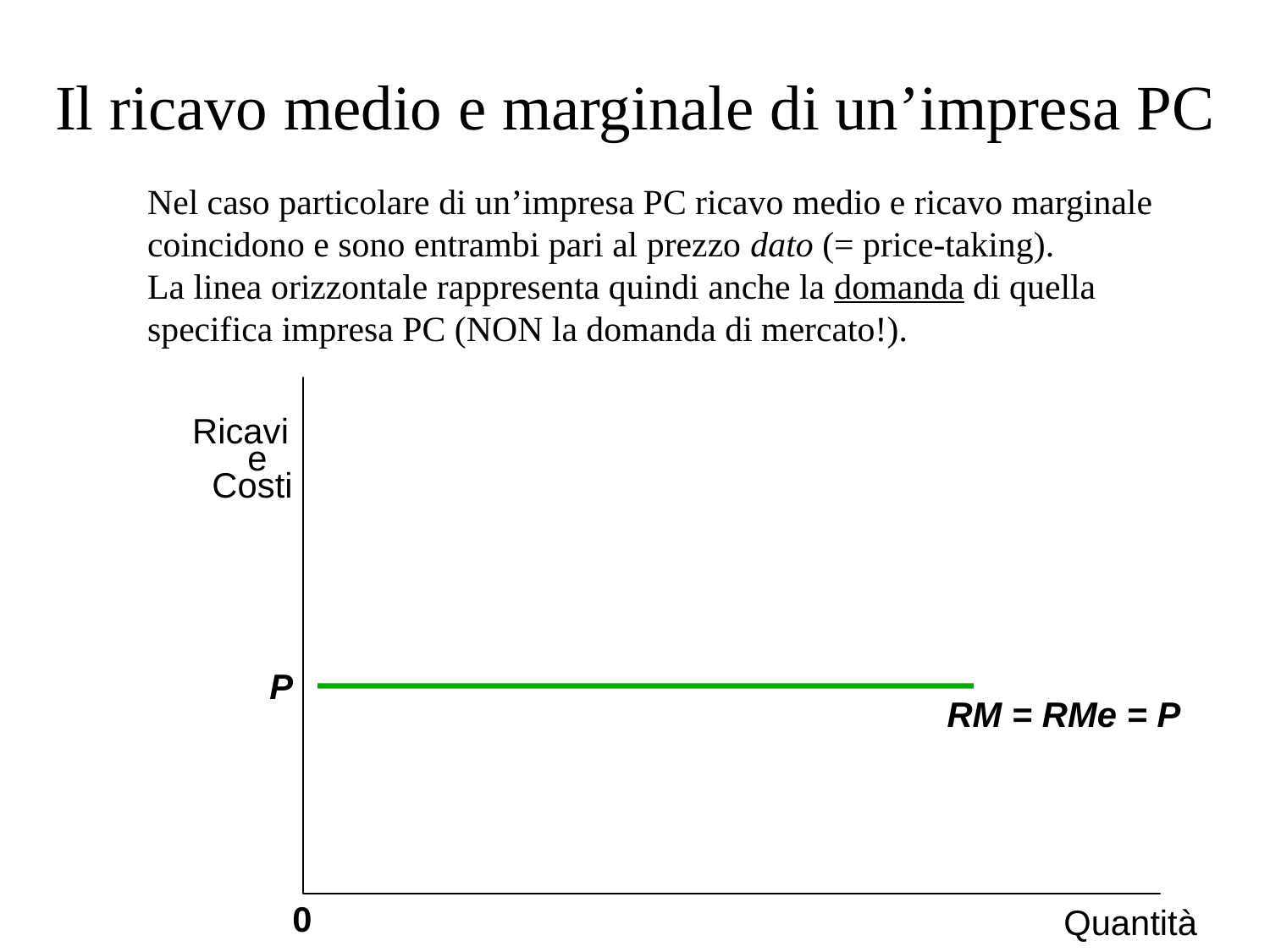

# Il ricavo medio e marginale di un’impresa PC
Nel caso particolare di un’impresa PC ricavo medio e ricavo marginale coincidono e sono entrambi pari al prezzo dato (= price-taking).
La linea orizzontale rappresenta quindi anche la domanda di quella specifica impresa PC (NON la domanda di mercato!).

   Ricavi
e
Costi
 P

RM = RMe = P
0
Quantità